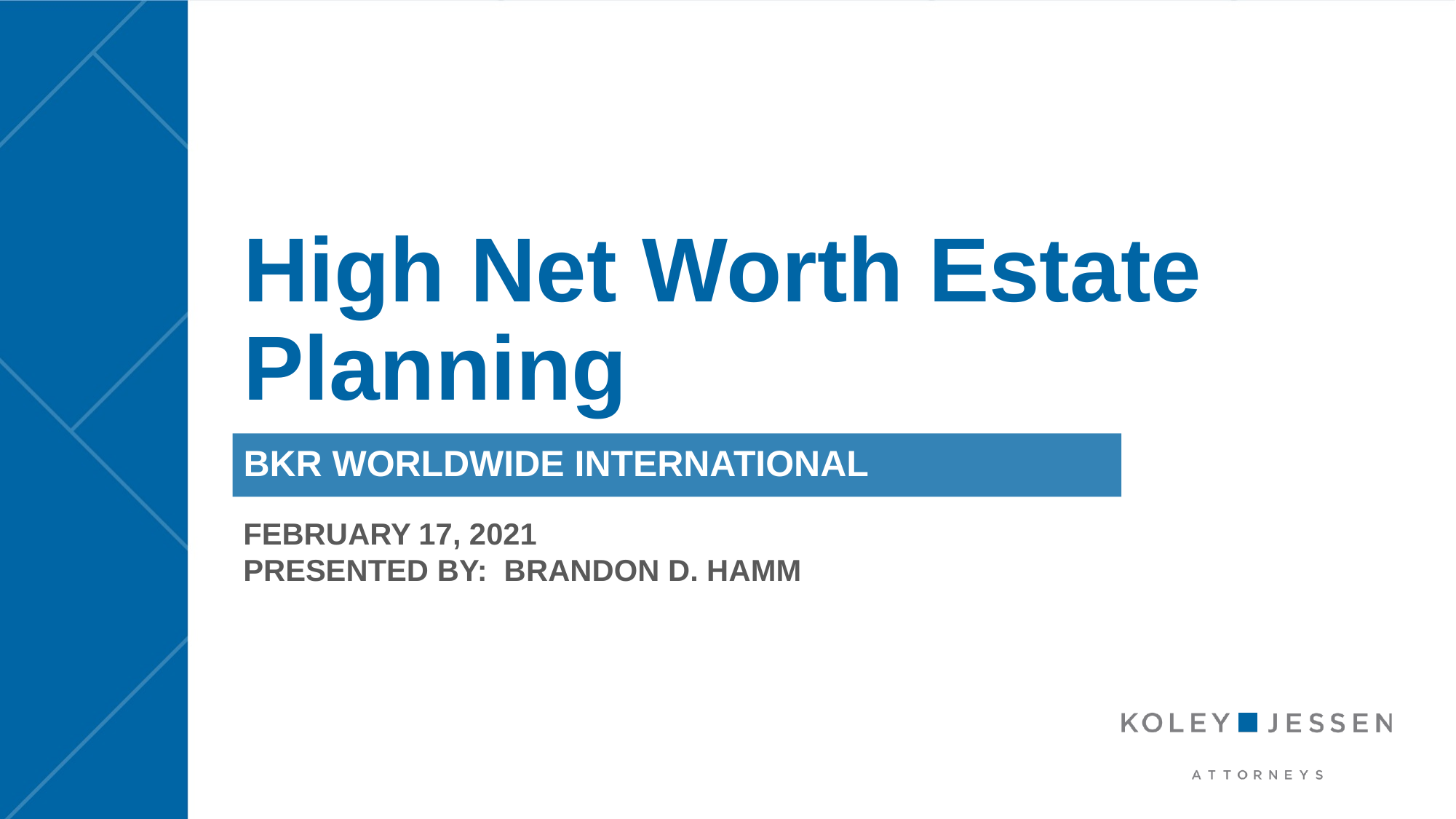

# High Net Worth Estate Planning
BKR Worldwide International

FEBRUARY 17, 2021
PRESENTED BY:  BRANDON D. HAMM